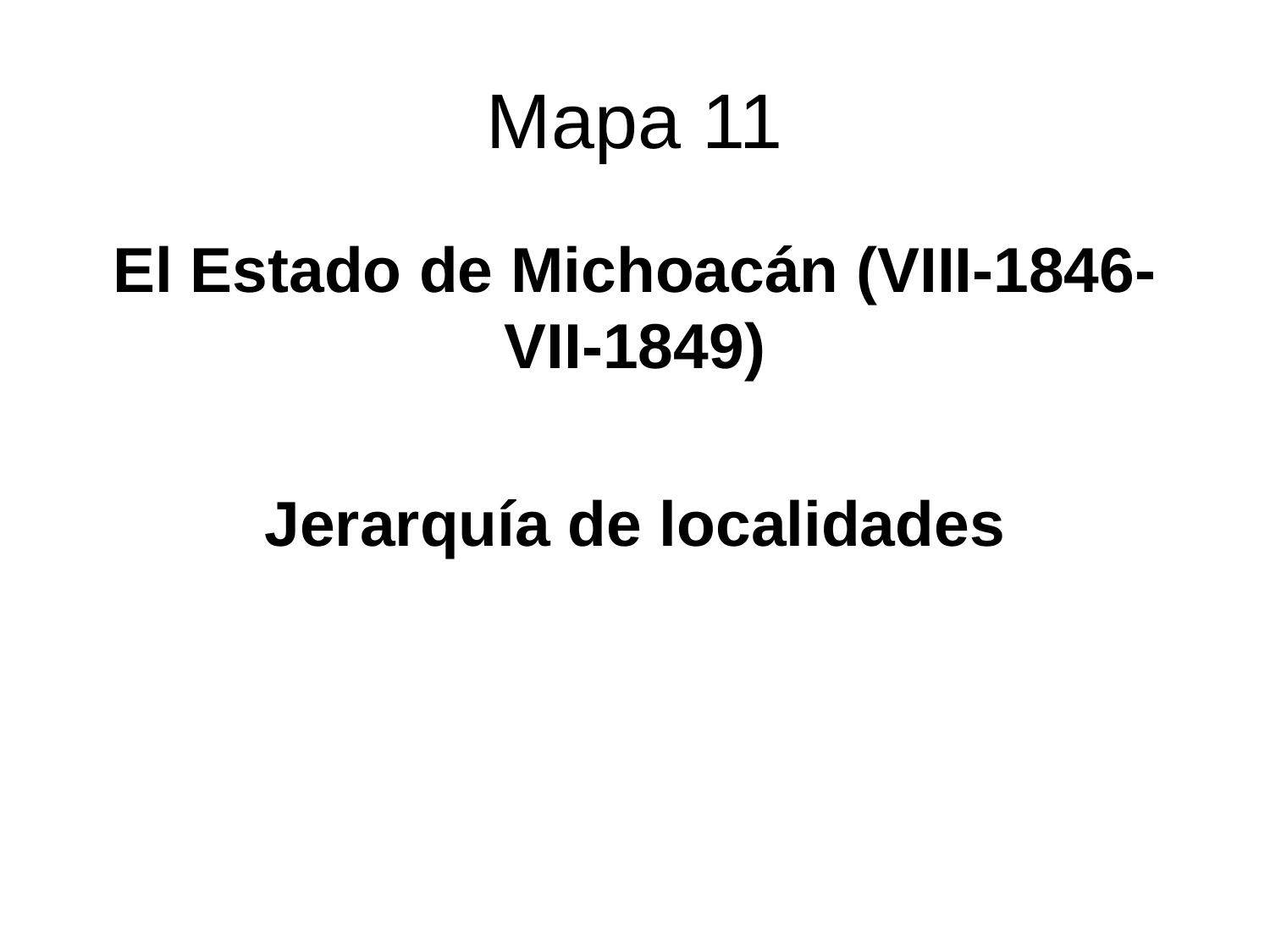

# Mapa 11
El Estado de Michoacán (VIII-1846-VII-1849)

Jerarquía de localidades